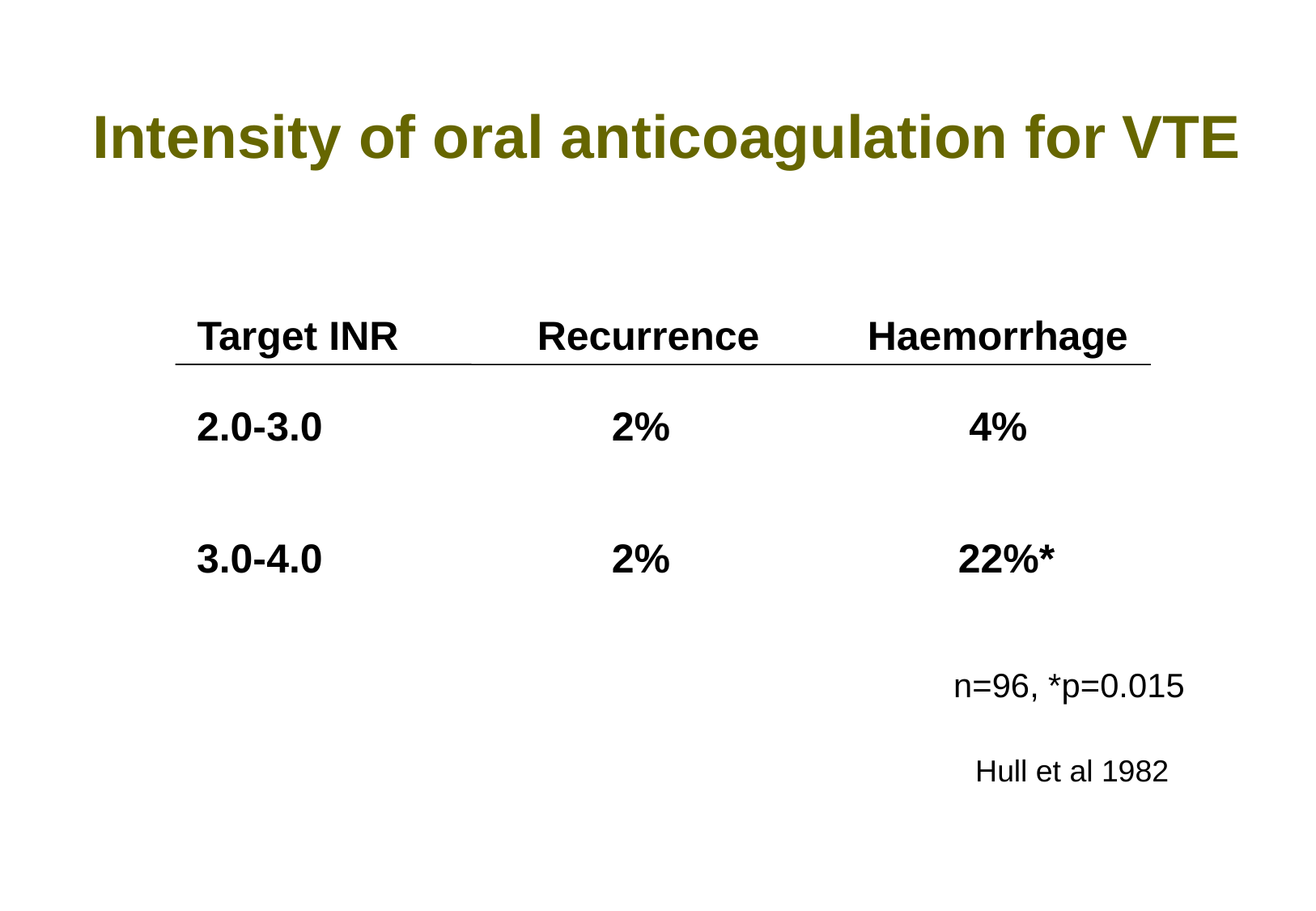

Intensity of oral anticoagulation for VTE
Target INR
Recurrence
Haemorrhage

2%
4%
2.0-3.0
2%
22%*
3.0-4.0
n=96, *p=0.015
Hull et al 1982